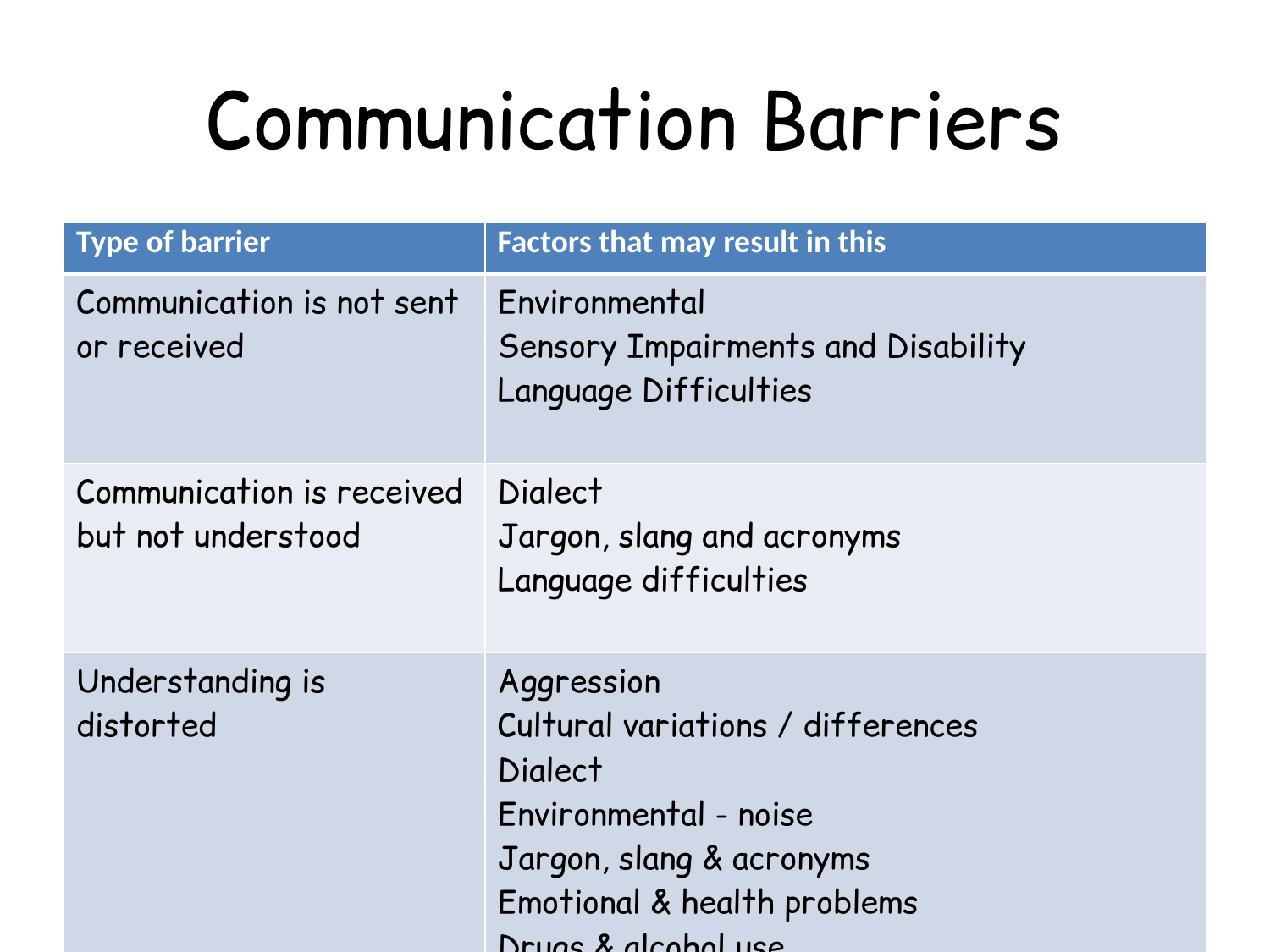

# Communication Barriers
| Type of barrier | Factors that may result in this |
| --- | --- |
| Communication is not sent or received | Environmental Sensory Impairments and Disability Language Difficulties |
| Communication is received but not understood | Dialect Jargon, slang and acronyms Language difficulties |
| Understanding is distorted | Aggression Cultural variations / differences Dialect Environmental - noise Jargon, slang & acronyms Emotional & health problems Drugs & alcohol use |